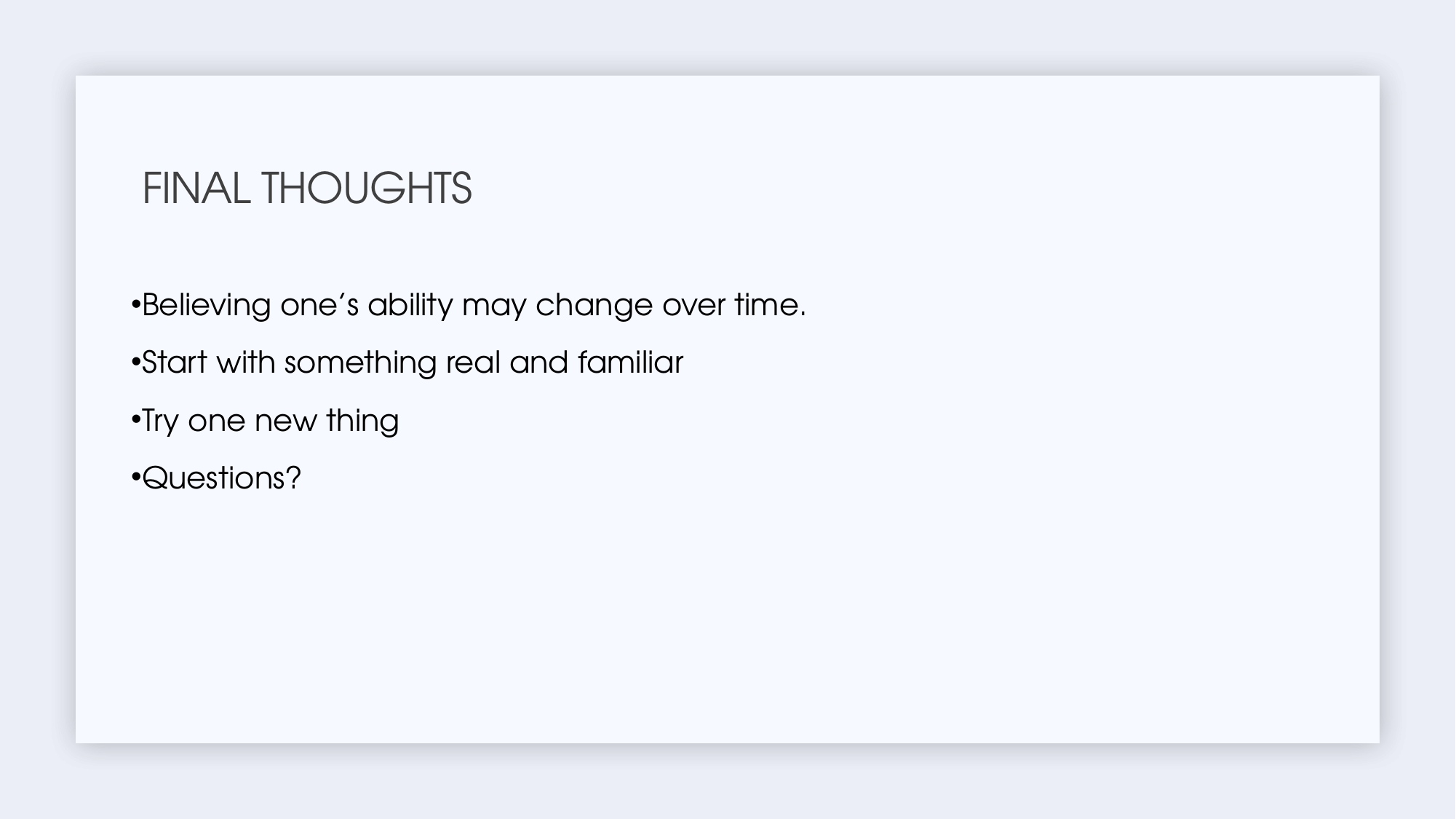

# Final Thoughts
Believing one’s ability may change over time.
Start with something real and familiar
Try one new thing
Questions?